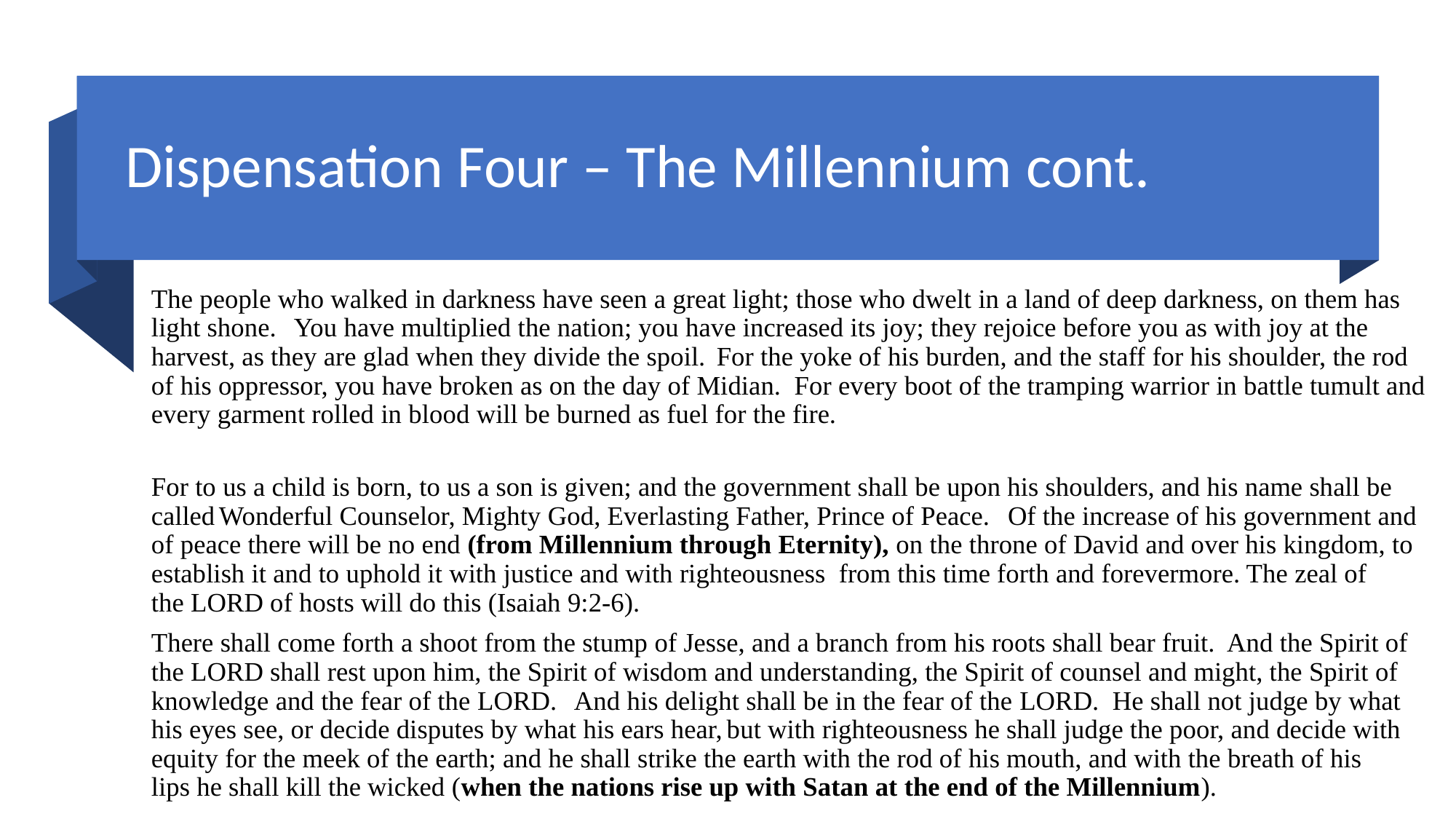

# Dispensation Four – The Millennium cont.

The people who walked in darkness have seen a great light; those who dwelt in a land of deep darkness, on them has light shone.   You have multiplied the nation; you have increased its joy; they rejoice before you as with joy at the harvest, as they are glad when they divide the spoil.  For the yoke of his burden, and the staff for his shoulder, the rod of his oppressor, you have broken as on the day of Midian.  For every boot of the tramping warrior in battle tumult and every garment rolled in blood will be burned as fuel for the fire.

For to us a child is born, to us a son is given; and the government shall be upon his shoulders, and his name shall be called Wonderful Counselor, Mighty God, Everlasting Father, Prince of Peace.   Of the increase of his government and of peace there will be no end (from Millennium through Eternity), on the throne of David and over his kingdom, to establish it and to uphold it with justice and with righteousness  from this time forth and forevermore. The zeal of the Lord of hosts will do this (Isaiah 9:2-6).
There shall come forth a shoot from the stump of Jesse, and a branch from his roots shall bear fruit.  And the Spirit of the Lord shall rest upon him, the Spirit of wisdom and understanding, the Spirit of counsel and might, the Spirit of knowledge and the fear of the Lord.   And his delight shall be in the fear of the Lord.  He shall not judge by what his eyes see, or decide disputes by what his ears hear, but with righteousness he shall judge the poor, and decide with equity for the meek of the earth; and he shall strike the earth with the rod of his mouth, and with the breath of his lips he shall kill the wicked (when the nations rise up with Satan at the end of the Millennium).